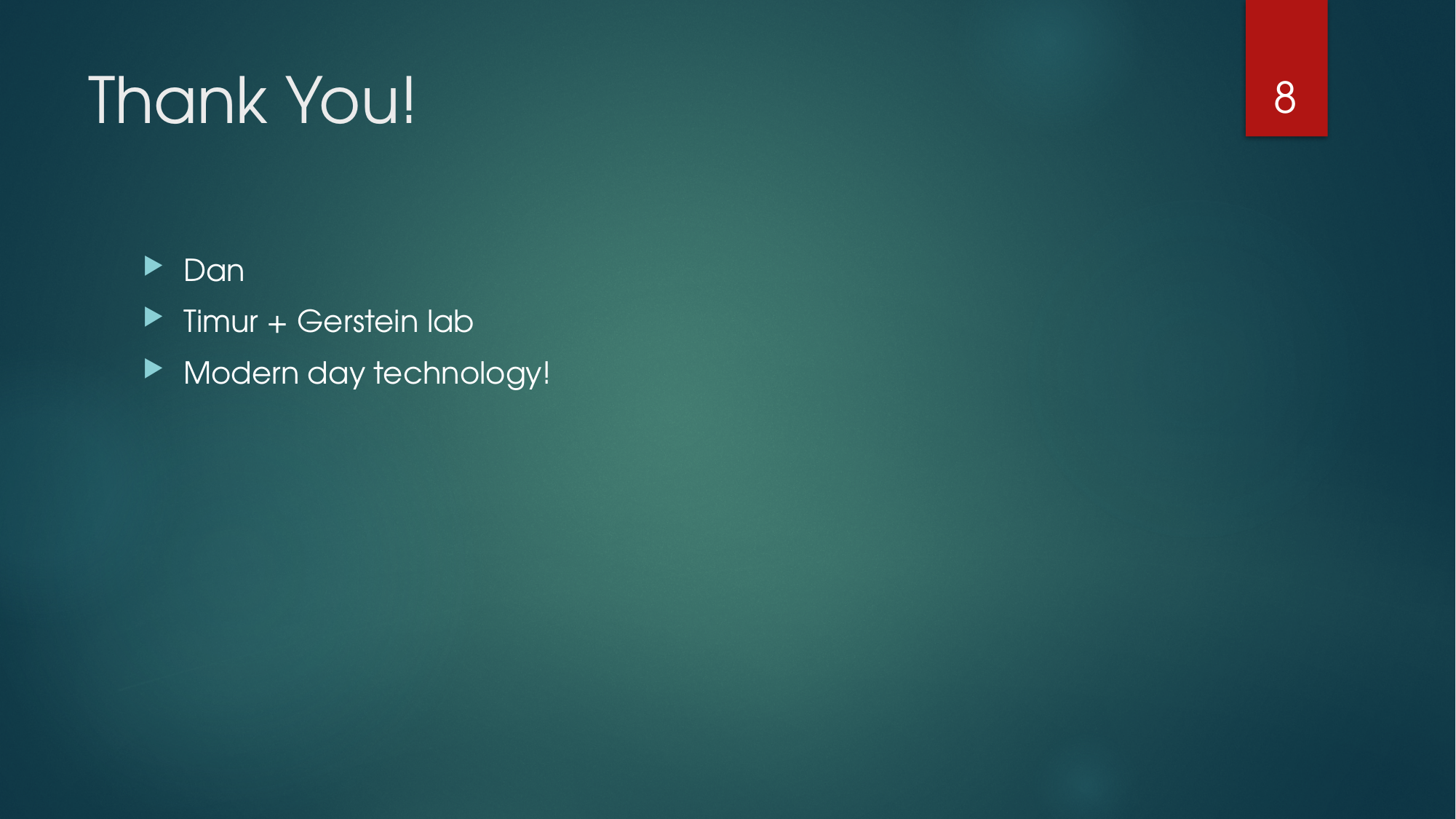

8
# Thank You!
Dan
Timur + Gerstein lab
Modern day technology!